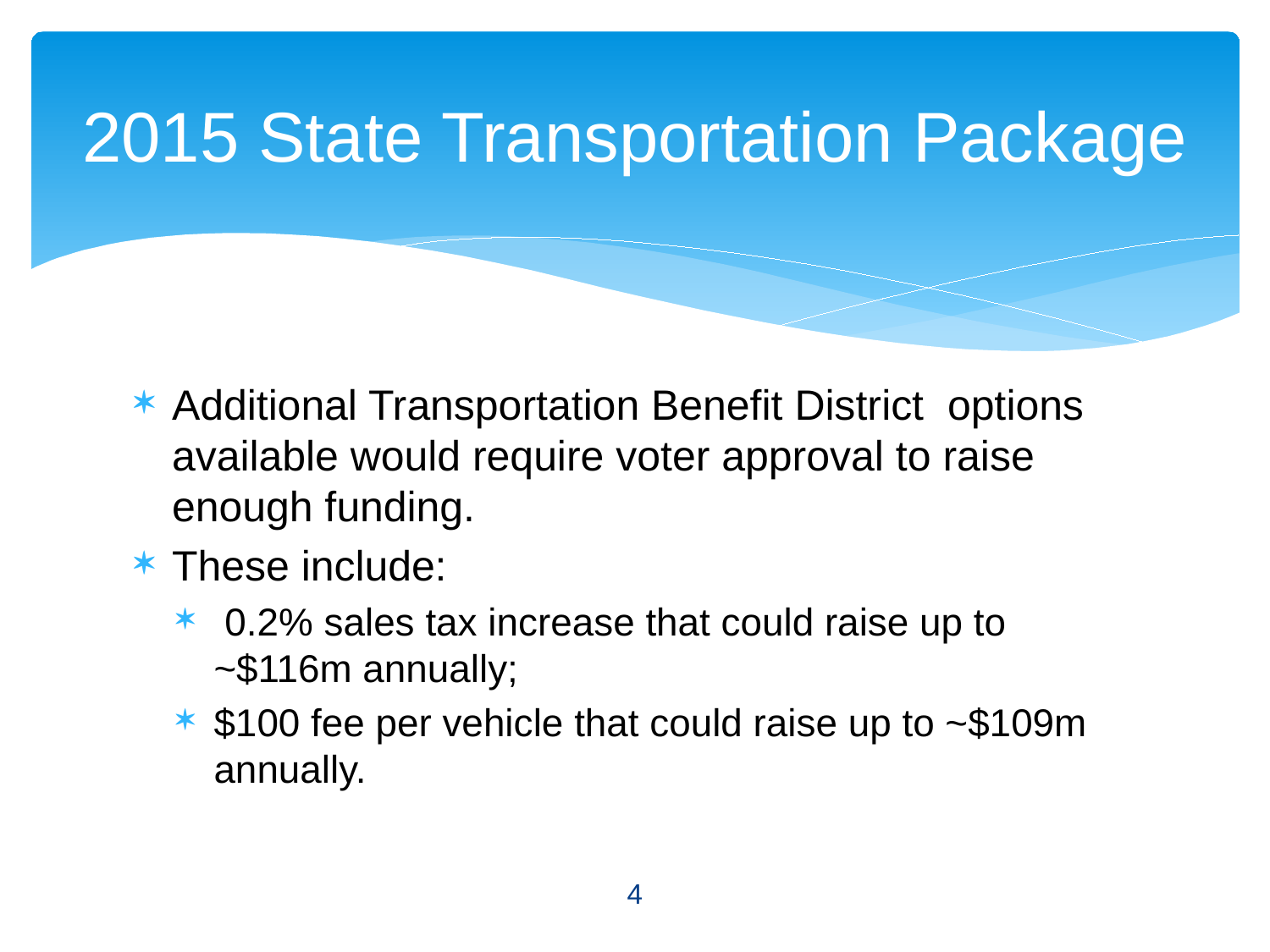

# 2015 State Transportation Package
Additional Transportation Benefit District  options available would require voter approval to raise enough funding.
These include:
 0.2% sales tax increase that could raise up to ~$116m annually;
$100 fee per vehicle that could raise up to ~$109m annually.

4